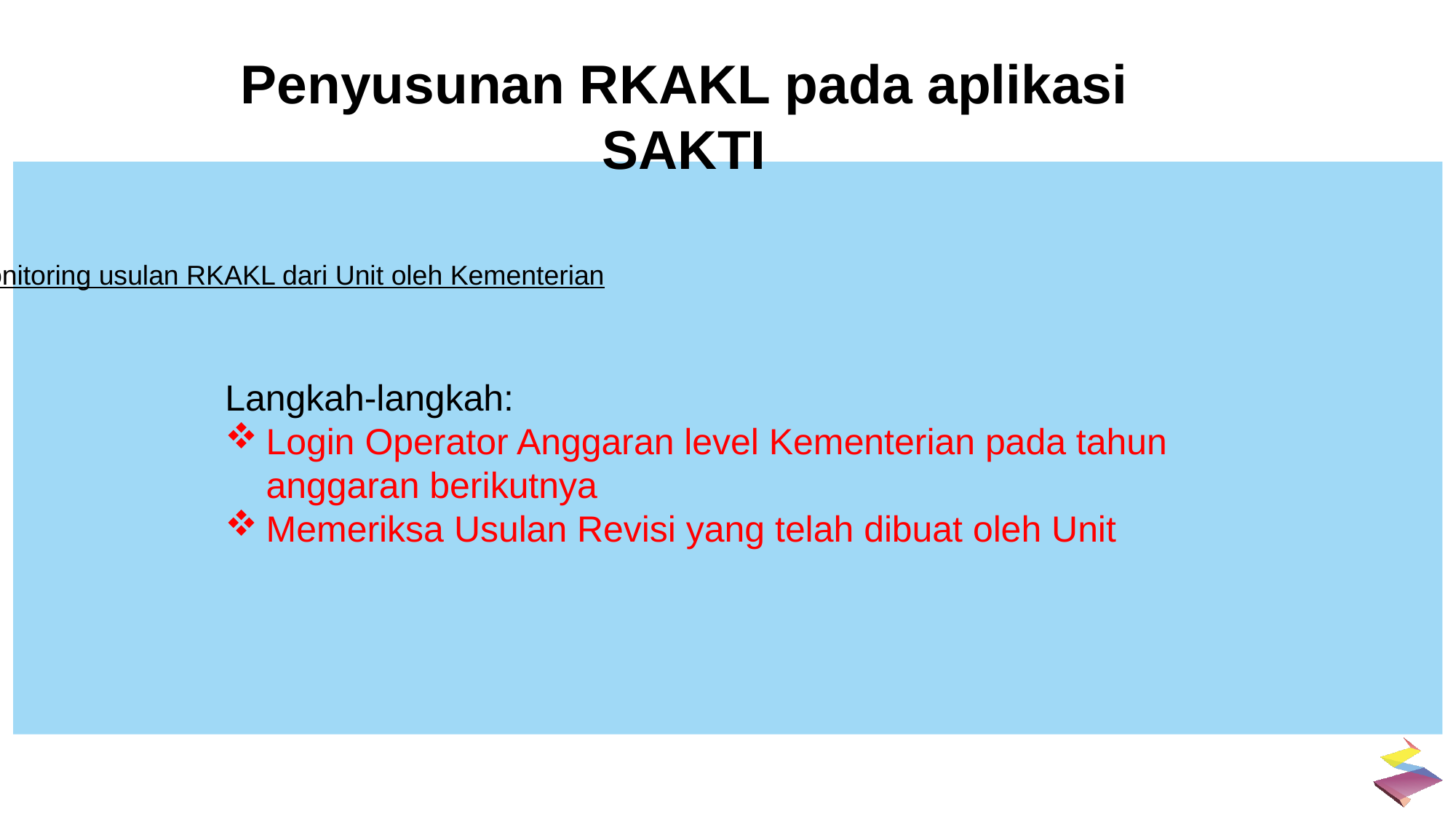

Penyusunan RKAKL pada aplikasi SAKTI
Monitoring usulan RKAKL dari Unit oleh Kementerian
Langkah-langkah:
Login Operator Anggaran level Kementerian pada tahun anggaran berikutnya
Memeriksa Usulan Revisi yang telah dibuat oleh Unit